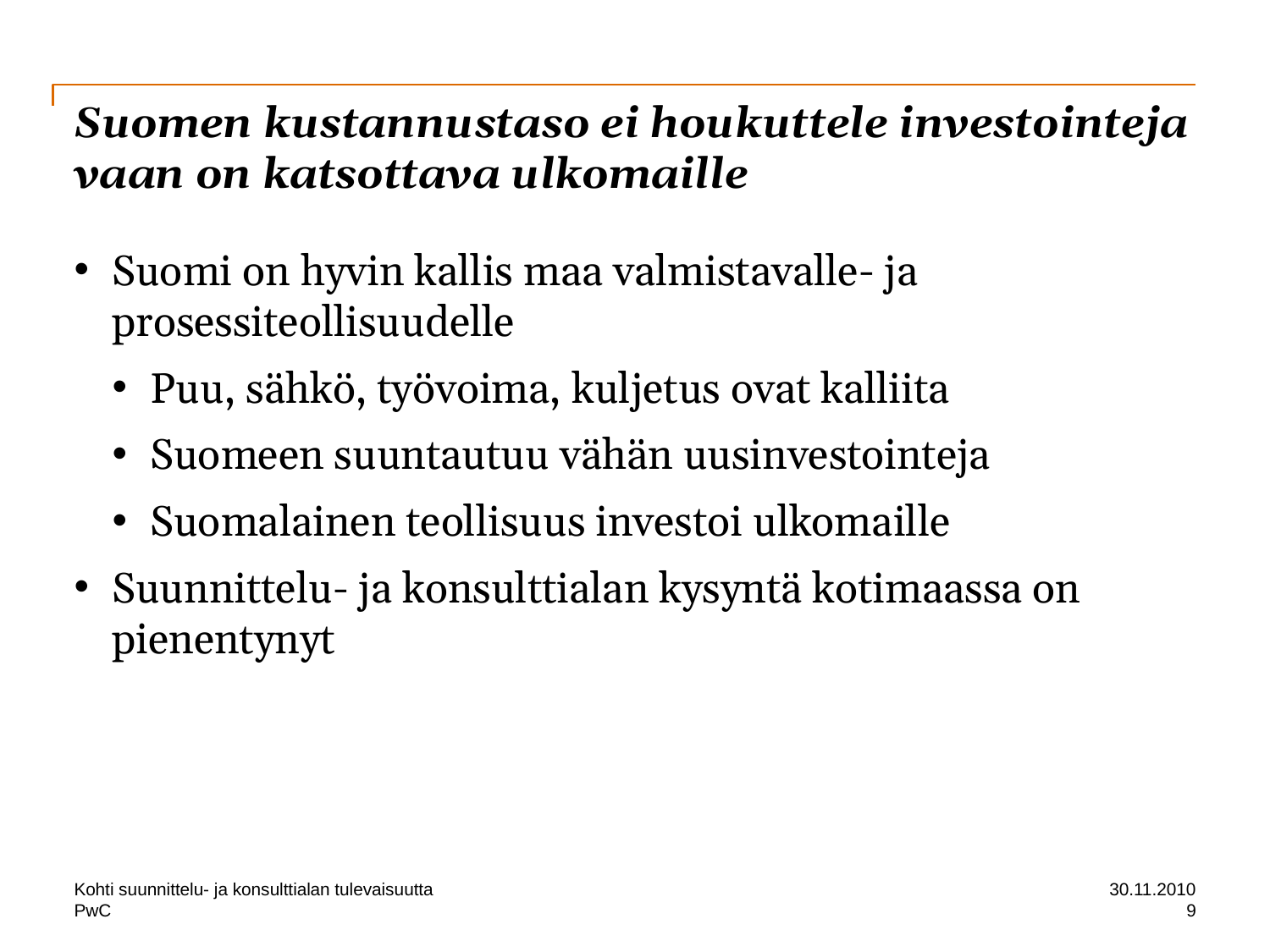

# Suomen kustannustaso ei houkuttele investointeja vaan on katsottava ulkomaille
Suomi on hyvin kallis maa valmistavalle- ja prosessiteollisuudelle
Puu, sähkö, työvoima, kuljetus ovat kalliita
Suomeen suuntautuu vähän uusinvestointeja
Suomalainen teollisuus investoi ulkomaille
Suunnittelu- ja konsulttialan kysyntä kotimaassa on pienentynyt

Kohti suunnittelu- ja konsulttialan tulevaisuutta
30.11.2010
9